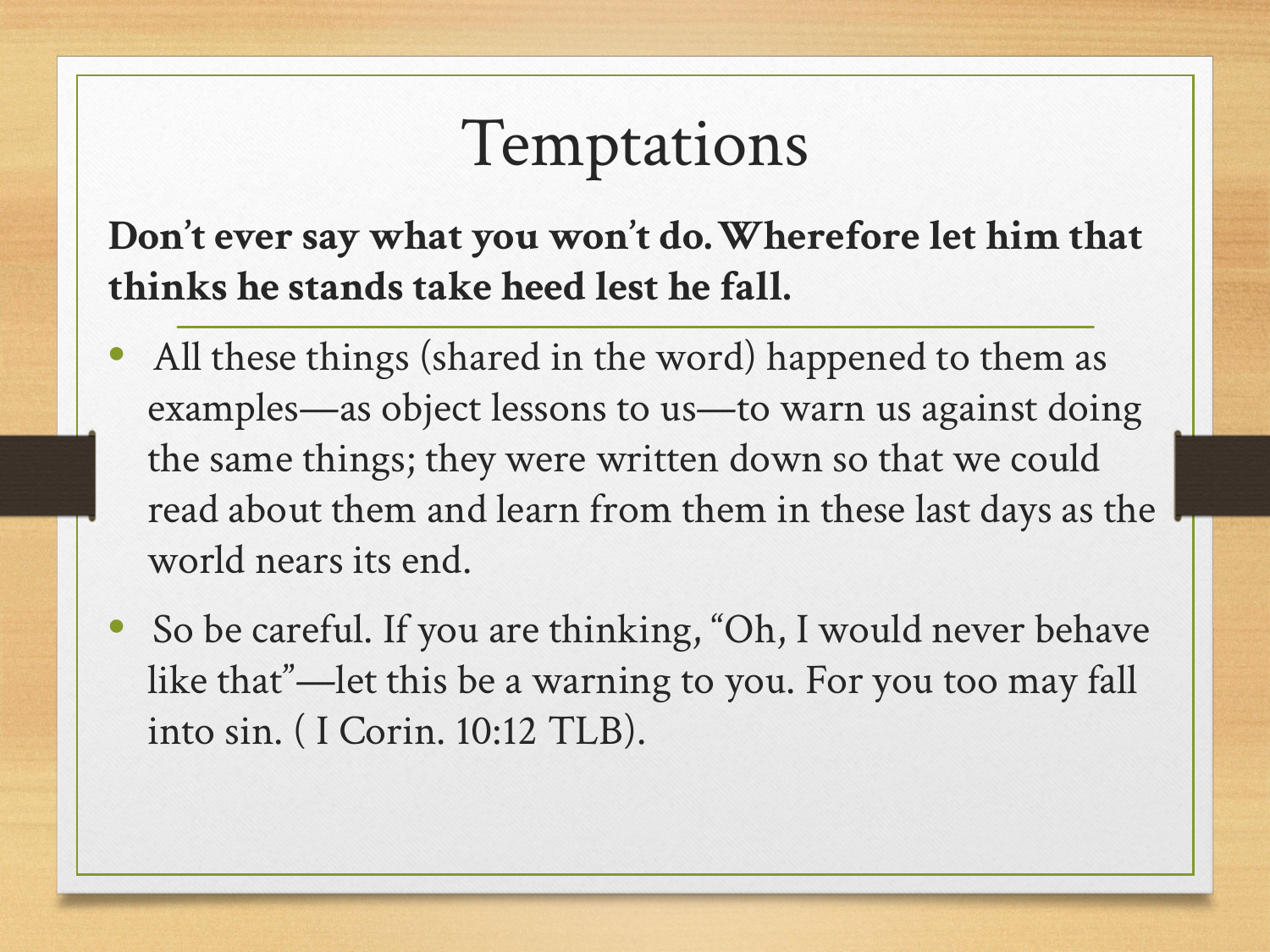

# Temptations
Don’t ever say what you won’t do. Wherefore let him that thinks he stands take heed lest he fall.
 All these things (shared in the word) happened to them as examples—as object lessons to us—to warn us against doing the same things; they were written down so that we could read about them and learn from them in these last days as the world nears its end.
 So be careful. If you are thinking, “Oh, I would never behave like that”—let this be a warning to you. For you too may fall into sin. ( I Corin. 10:12 TLB).